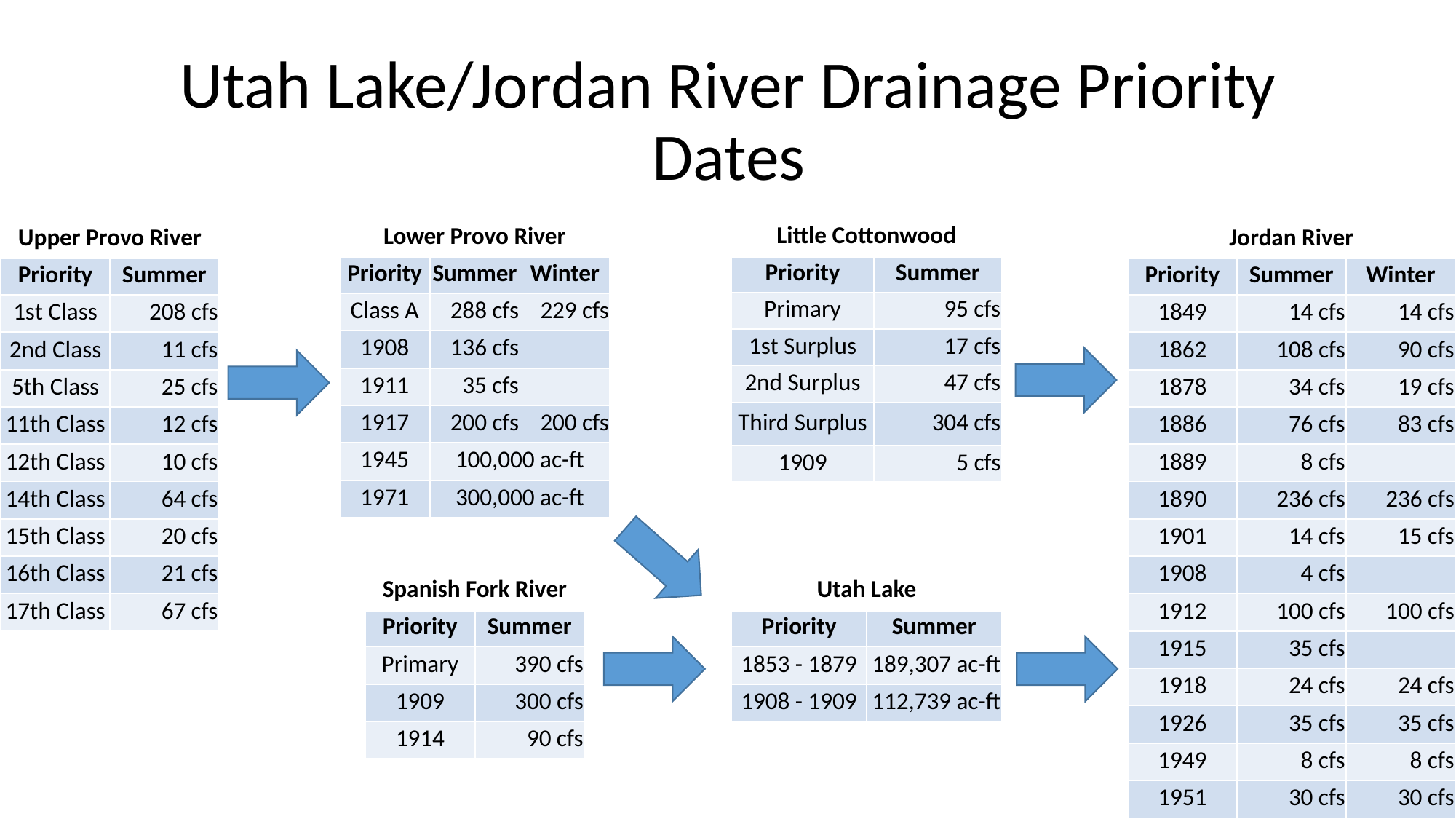

# Utah Lake/Jordan River Drainage Priority Dates
| Lower Provo River |  |  |
| --- | --- | --- |
| Priority | Summer | Winter |
| Class A | 288 cfs | 229 cfs |
| 1908 | 136 cfs |  |
| 1911 | 35 cfs |  |
| 1917 | 200 cfs | 200 cfs |
| 1945 | 100,000 ac-ft |  |
| 1971 | 300,000 ac-ft |  |
| Little Cottonwood |  |
| --- | --- |
| Priority | Summer |
| Primary | 95 cfs |
| 1st Surplus | 17 cfs |
| 2nd Surplus | 47 cfs |
| Third Surplus | 304 cfs |
| 1909 | 5 cfs |
| Upper Provo River |  |
| --- | --- |
| Priority | Summer |
| 1st Class | 208 cfs |
| 2nd Class | 11 cfs |
| 5th Class | 25 cfs |
| 11th Class | 12 cfs |
| 12th Class | 10 cfs |
| 14th Class | 64 cfs |
| 15th Class | 20 cfs |
| 16th Class | 21 cfs |
| 17th Class | 67 cfs |
| Jordan River |  |  |
| --- | --- | --- |
| Priority | Summer | Winter |
| 1849 | 14 cfs | 14 cfs |
| 1862 | 108 cfs | 90 cfs |
| 1878 | 34 cfs | 19 cfs |
| 1886 | 76 cfs | 83 cfs |
| 1889 | 8 cfs |  |
| 1890 | 236 cfs | 236 cfs |
| 1901 | 14 cfs | 15 cfs |
| 1908 | 4 cfs |  |
| 1912 | 100 cfs | 100 cfs |
| 1915 | 35 cfs |  |
| 1918 | 24 cfs | 24 cfs |
| 1926 | 35 cfs | 35 cfs |
| 1949 | 8 cfs | 8 cfs |
| 1951 | 30 cfs | 30 cfs |

| Utah Lake |  |
| --- | --- |
| Priority | Summer |
| 1853 - 1879 | 189,307 ac-ft |
| 1908 - 1909 | 112,739 ac-ft |
| Spanish Fork River |  |
| --- | --- |
| Priority | Summer |
| Primary | 390 cfs |
| 1909 | 300 cfs |
| 1914 | 90 cfs |